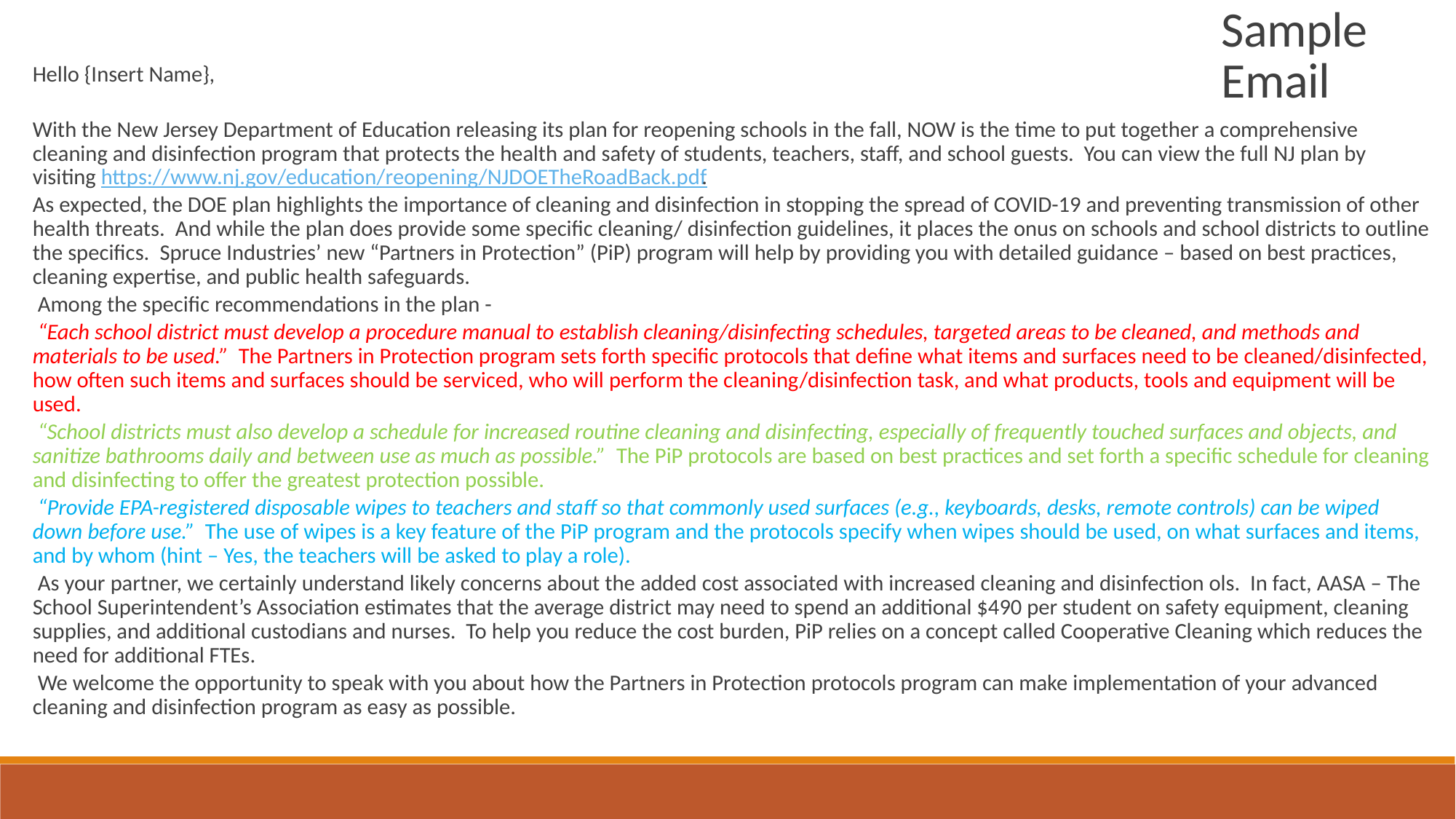

Sample Email
Hello {Insert Name},

With the New Jersey Department of Education releasing its plan for reopening schools in the fall, NOW is the time to put together a comprehensive cleaning and disinfection program that protects the health and safety of students, teachers, staff, and school guests.  You can view the full NJ plan by visiting https://www.nj.gov/education/reopening/NJDOETheRoadBack.pdf.
As expected, the DOE plan highlights the importance of cleaning and disinfection in stopping the spread of COVID-19 and preventing transmission of other health threats.  And while the plan does provide some specific cleaning/ disinfection guidelines, it places the onus on schools and school districts to outline the specifics.  Spruce Industries’ new “Partners in Protection” (PiP) program will help by providing you with detailed guidance – based on best practices, cleaning expertise, and public health safeguards.
 Among the specific recommendations in the plan -
 “Each school district must develop a procedure manual to establish cleaning/disinfecting schedules, targeted areas to be cleaned, and methods and materials to be used.”  The Partners in Protection program sets forth specific protocols that define what items and surfaces need to be cleaned/disinfected, how often such items and surfaces should be serviced, who will perform the cleaning/disinfection task, and what products, tools and equipment will be used.
 “School districts must also develop a schedule for increased routine cleaning and disinfecting, especially of frequently touched surfaces and objects, and sanitize bathrooms daily and between use as much as possible.”  The PiP protocols are based on best practices and set forth a specific schedule for cleaning and disinfecting to offer the greatest protection possible.
 “Provide EPA-registered disposable wipes to teachers and staff so that commonly used surfaces (e.g., keyboards, desks, remote controls) can be wiped down before use.”  The use of wipes is a key feature of the PiP program and the protocols specify when wipes should be used, on what surfaces and items, and by whom (hint – Yes, the teachers will be asked to play a role).
 As your partner, we certainly understand likely concerns about the added cost associated with increased cleaning and disinfection ols.  In fact, AASA – The School Superintendent’s Association estimates that the average district may need to spend an additional $490 per student on safety equipment, cleaning supplies, and additional custodians and nurses.  To help you reduce the cost burden, PiP relies on a concept called Cooperative Cleaning which reduces the need for additional FTEs.
 We welcome the opportunity to speak with you about how the Partners in Protection protocols program can make implementation of your advanced cleaning and disinfection program as easy as possible.